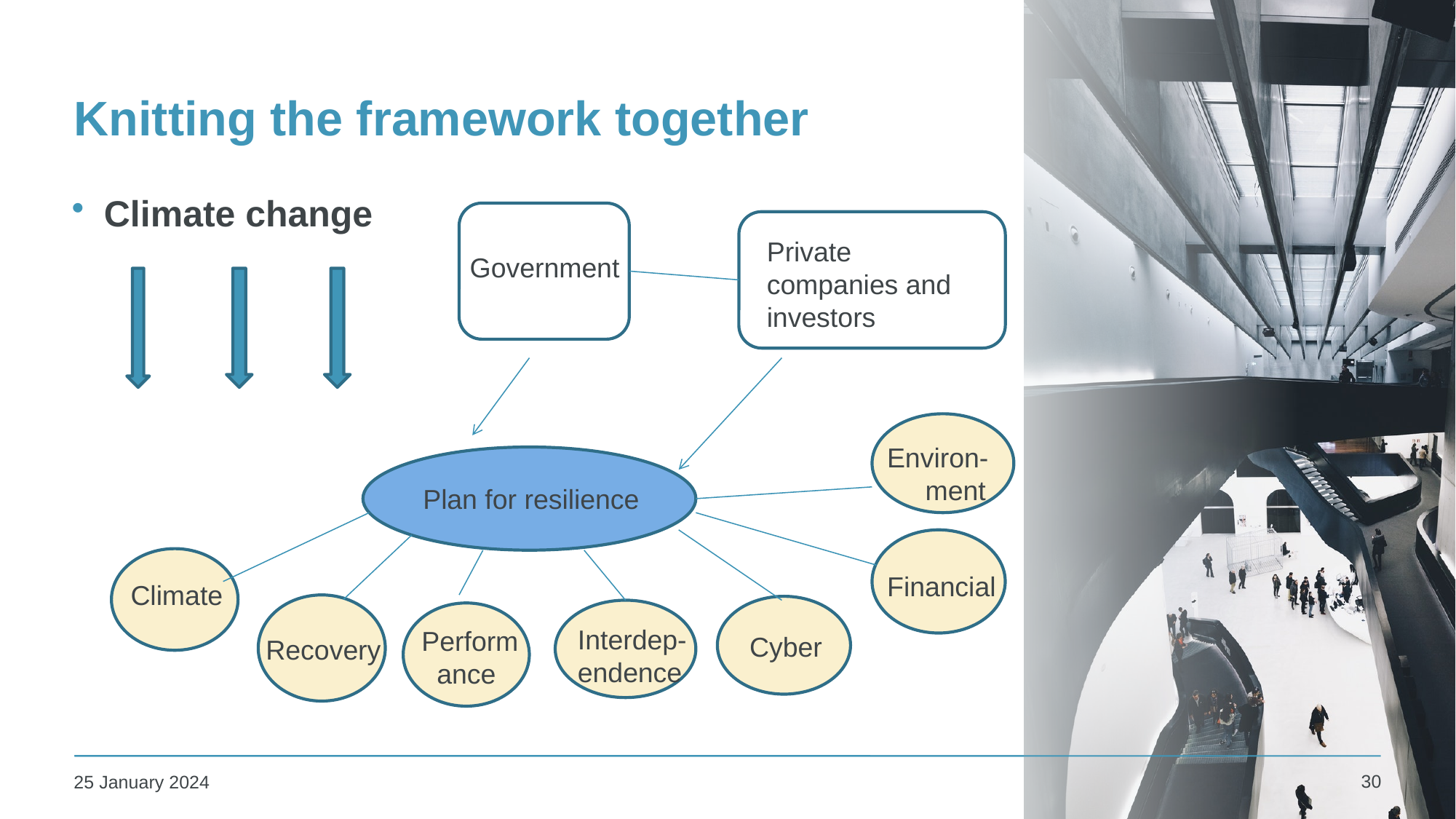

# Knitting the framework together
Climate change

Private companies and investors
Government

Environ-
     ment

Plan for resilience

Financial
Climate

Interdep-
endence
 Perform
   ance
Cyber
Recovery

30
25 January 2024